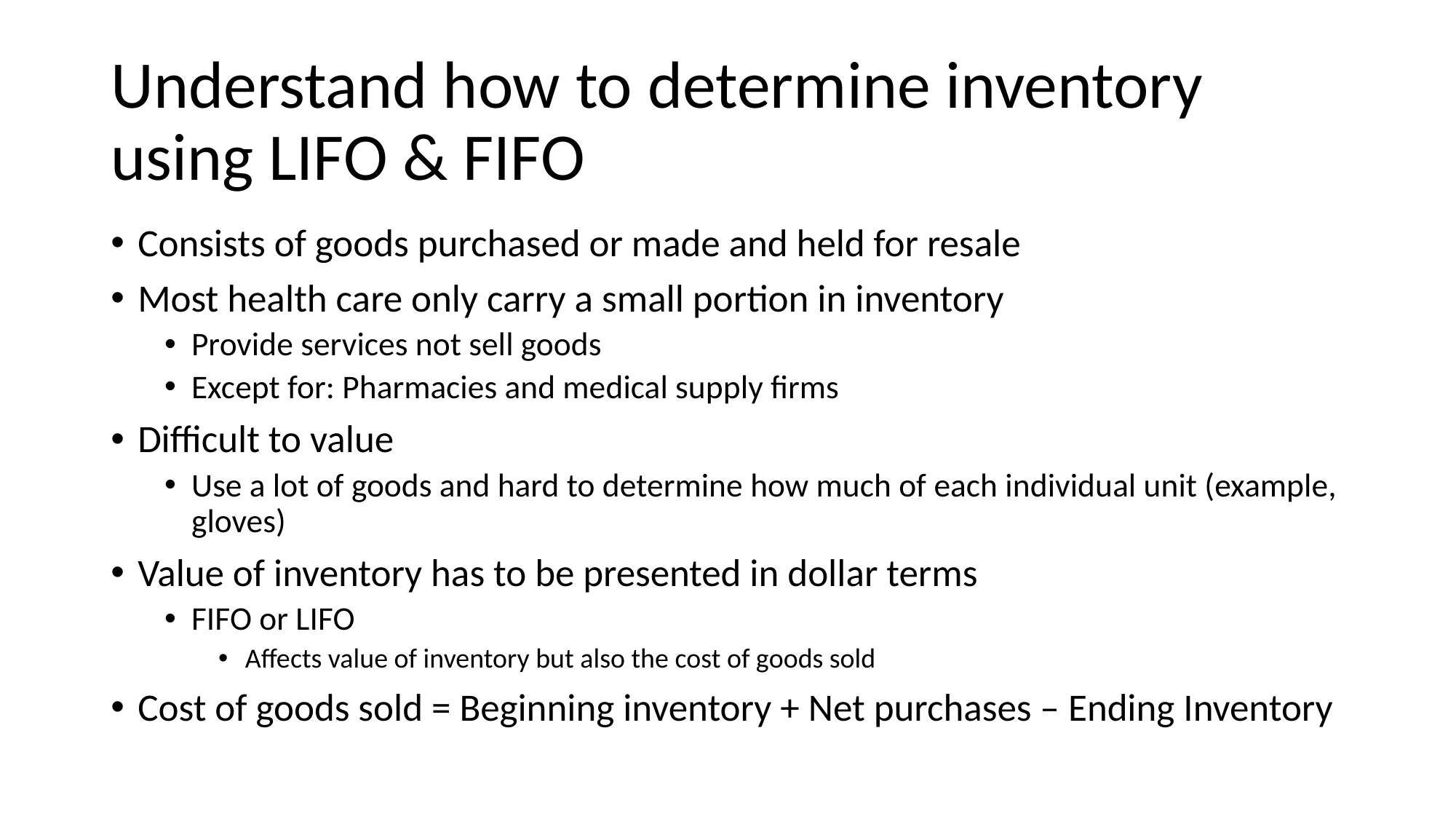

# Understand how to determine inventory using LIFO & FIFO
Consists of goods purchased or made and held for resale
Most health care only carry a small portion in inventory
Provide services not sell goods
Except for: Pharmacies and medical supply firms
Difficult to value
Use a lot of goods and hard to determine how much of each individual unit (example, gloves)
Value of inventory has to be presented in dollar terms
FIFO or LIFO
Affects value of inventory but also the cost of goods sold
Cost of goods sold = Beginning inventory + Net purchases – Ending Inventory